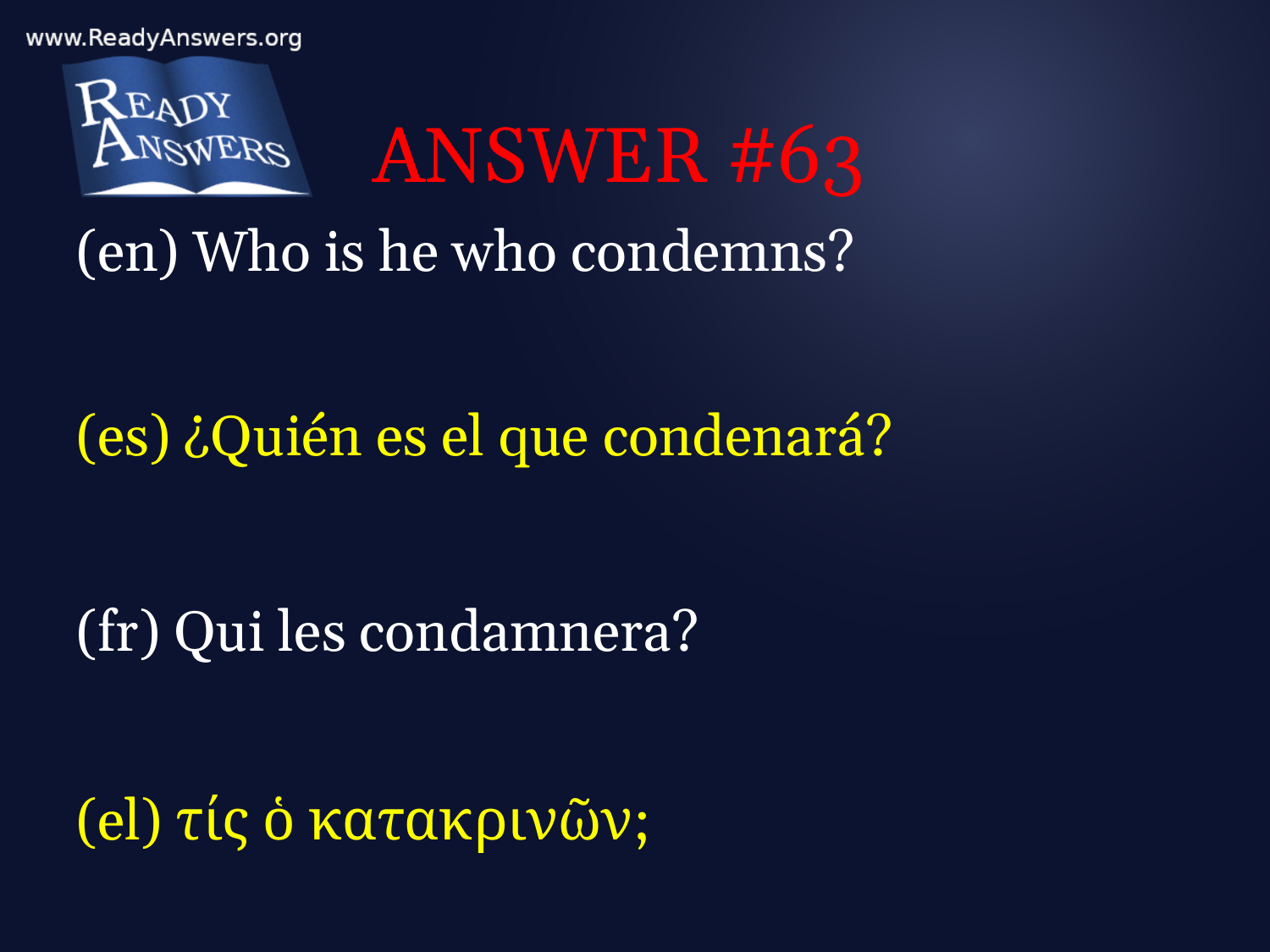

# ANSWER #63
(en) Who is he who condemns?
(es) ¿Quién es el que condenará?
(fr) Qui les condamnera?
(el) τίς ὁ κατακρινῶν;